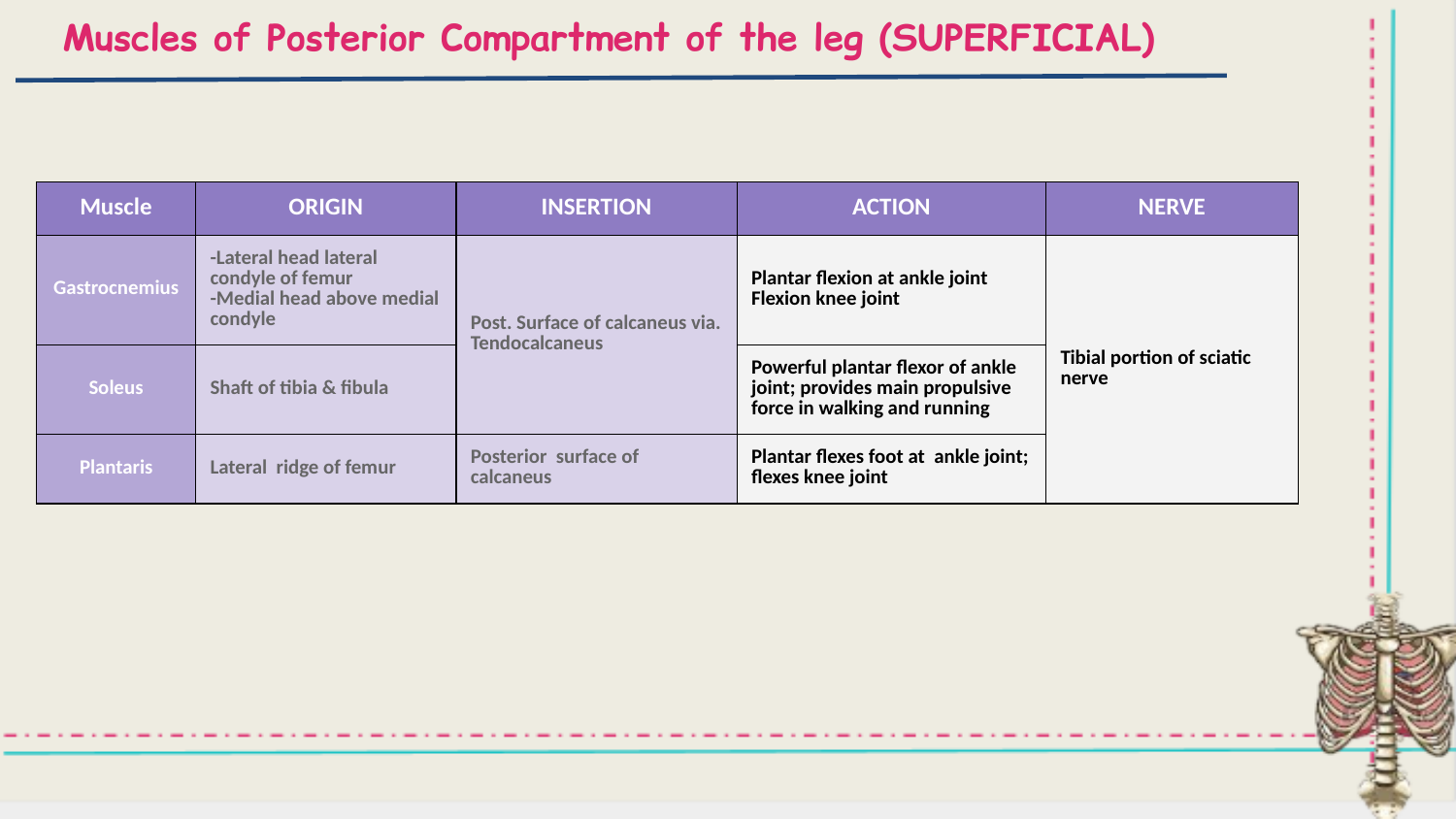

Muscles of Posterior Compartment of the leg (SUPERFICIAL)
| Muscle | ORIGIN | INSERTION | ACTION | NERVE |
| --- | --- | --- | --- | --- |
| Gastrocnemius | -Lateral head lateral condyle of femur -Medial head above medial condyle | Post. Surface of calcaneus via. Tendocalcaneus | Plantar flexion at ankle joint Flexion knee joint | Tibial portion of sciatic nerve |
| Soleus | Shaft of tibia & fibula |  | Powerful plantar flexor of ankle joint; provides main propulsive force in walking and running |  |
| Plantaris | Lateral ridge of femur | Posterior surface of calcaneus | Plantar flexes foot at ankle joint; flexes knee joint |  |